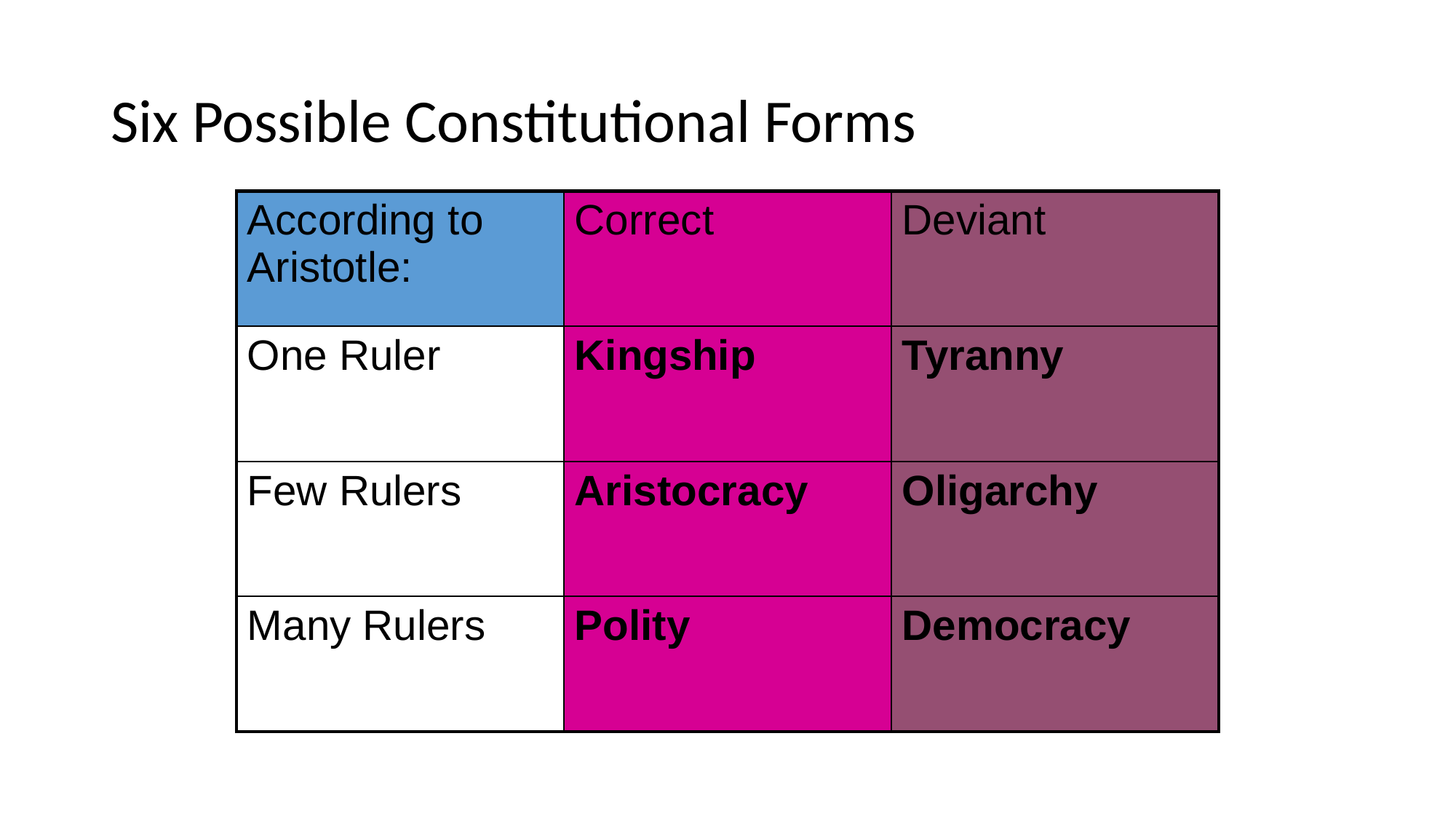

# Six Possible Constitutional Forms
| According to Aristotle: | Correct | Deviant |
| --- | --- | --- |
| One Ruler | Kingship | Tyranny |
| Few Rulers | Aristocracy | Oligarchy |
| Many Rulers | Polity | Democracy |